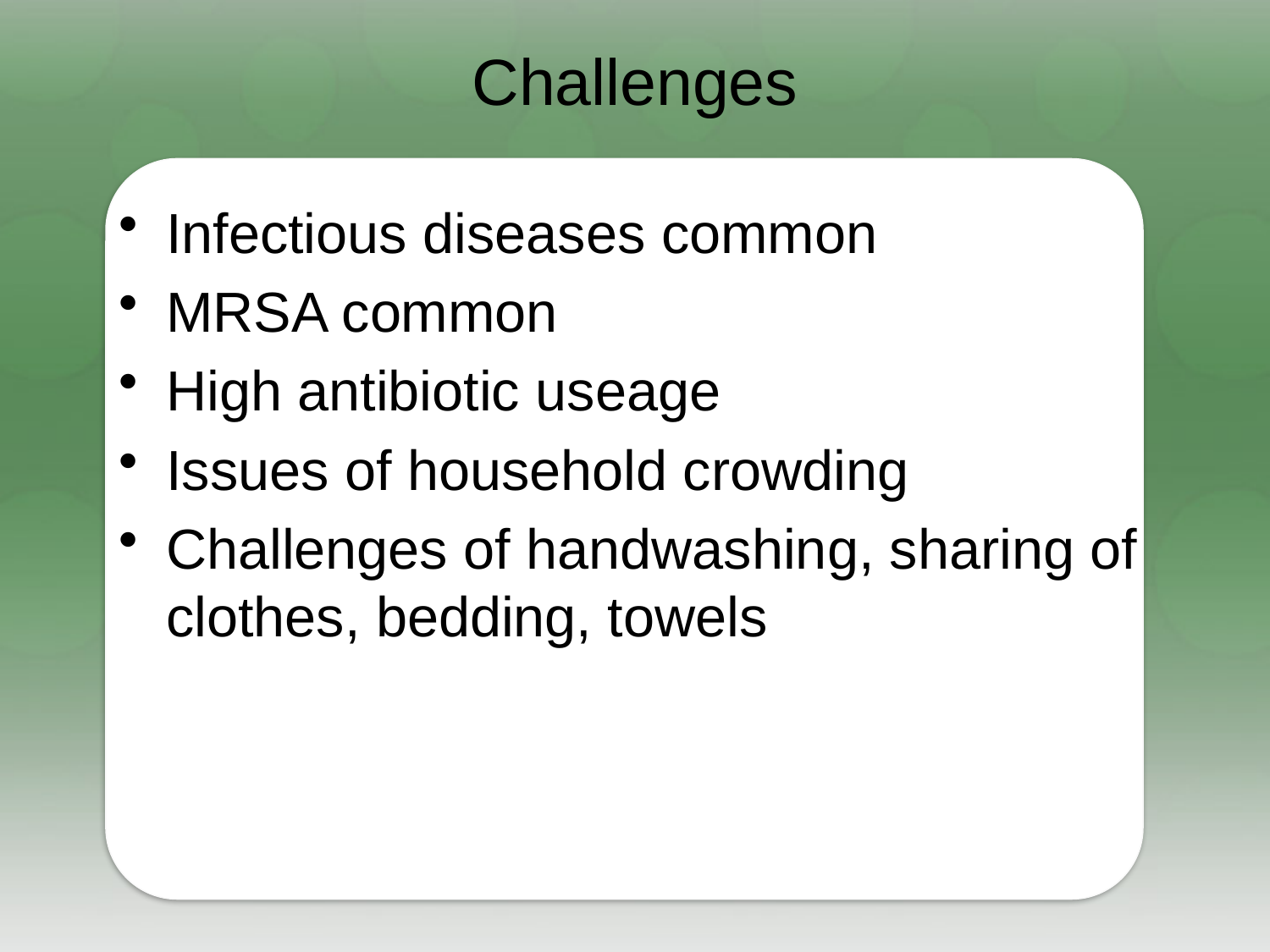

# Challenges

Infectious diseases common
MRSA common
High antibiotic useage
Issues of household crowding
Challenges of handwashing, sharing of clothes, bedding, towels